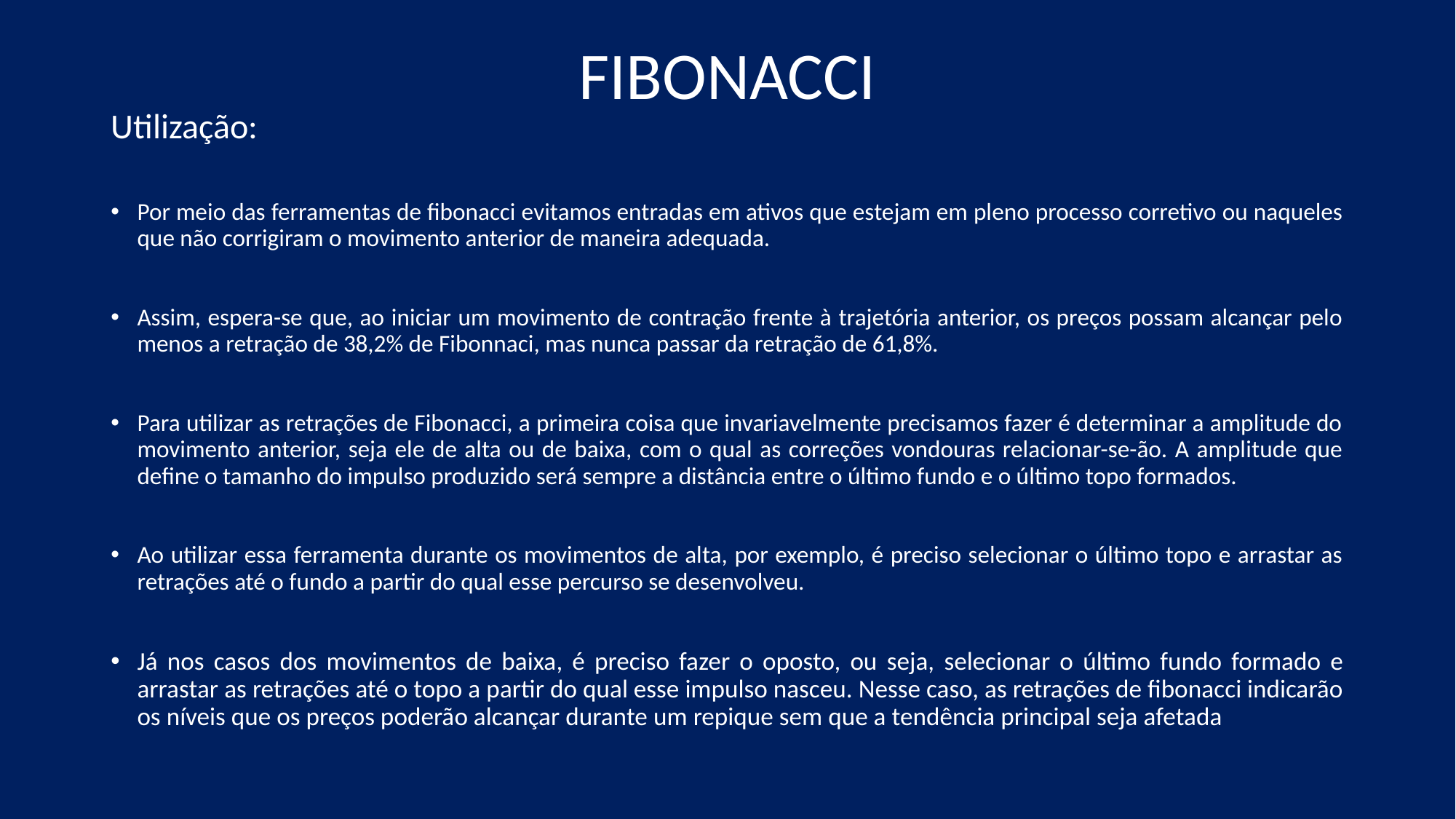

# FIBONACCI
Utilização:

Por meio das ferramentas de fibonacci evitamos entradas em ativos que estejam em pleno processo corretivo ou naqueles que não corrigiram o movimento anterior de maneira adequada.

Assim, espera-se que, ao iniciar um movimento de contração frente à trajetória anterior, os preços possam alcançar pelo menos a retração de 38,2% de Fibonnaci, mas nunca passar da retração de 61,8%.

Para utilizar as retrações de Fibonacci, a primeira coisa que invariavelmente precisamos fazer é determinar a amplitude do movimento anterior, seja ele de alta ou de baixa, com o qual as correções vondouras relacionar-se-ão. A amplitude que define o tamanho do impulso produzido será sempre a distância entre o último fundo e o último topo formados.

Ao utilizar essa ferramenta durante os movimentos de alta, por exemplo, é preciso selecionar o último topo e arrastar as retrações até o fundo a partir do qual esse percurso se desenvolveu.

Já nos casos dos movimentos de baixa, é preciso fazer o oposto, ou seja, selecionar o último fundo formado e arrastar as retrações até o topo a partir do qual esse impulso nasceu. Nesse caso, as retrações de fibonacci indicarão os níveis que os preços poderão alcançar durante um repique sem que a tendência principal seja afetada